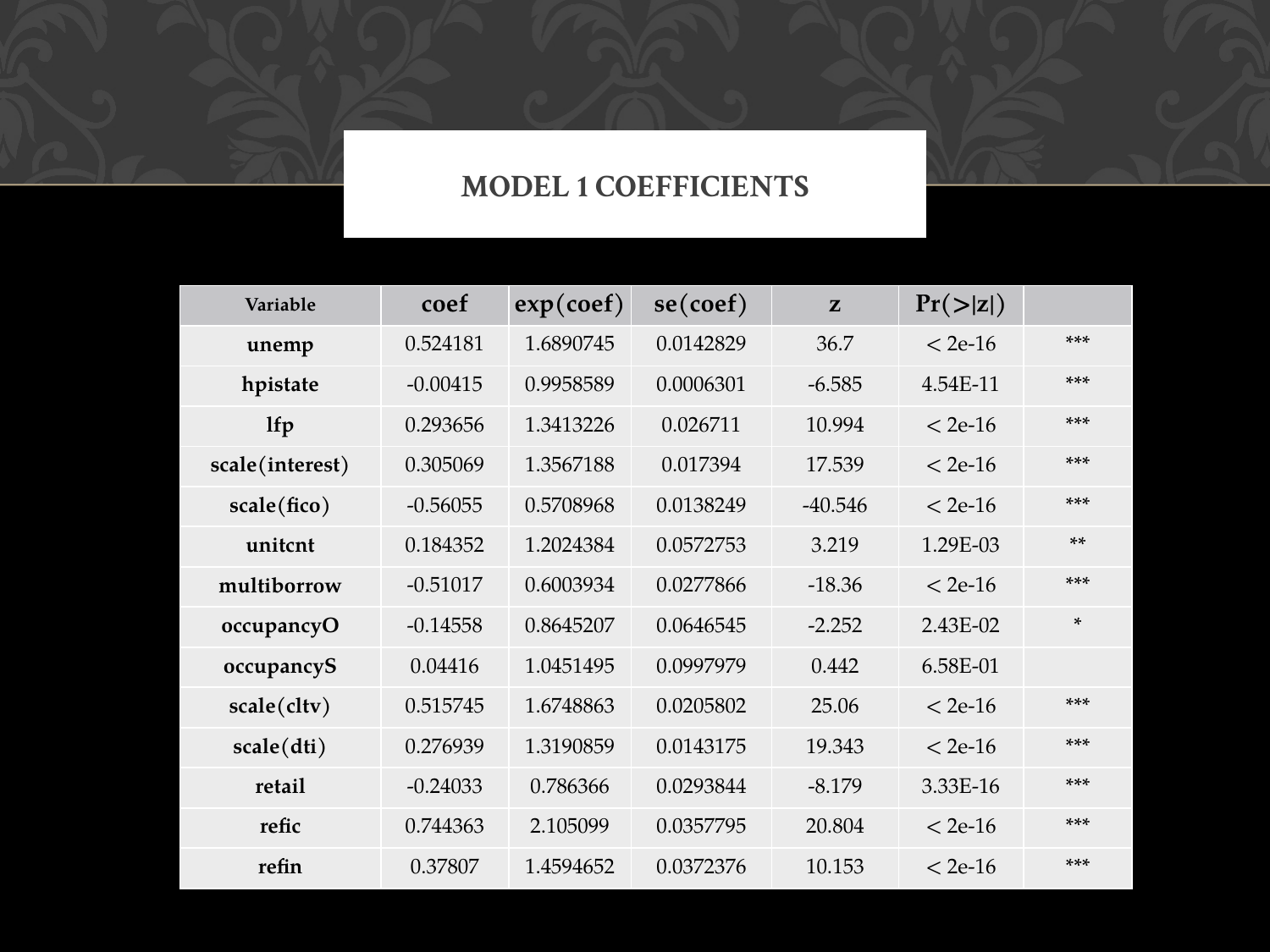

# Model 1 Coefficients
| Variable | coef | exp(coef) | se(coef) | z | Pr(>|z|) |  |
| --- | --- | --- | --- | --- | --- | --- |
| unemp | 0.524181 | 1.6890745 | 0.0142829 | 36.7 | < 2e-16 | \*\*\* |
| hpistate | -0.00415 | 0.9958589 | 0.0006301 | -6.585 | 4.54E-11 | \*\*\* |
| lfp | 0.293656 | 1.3413226 | 0.026711 | 10.994 | < 2e-16 | \*\*\* |
| scale(interest) | 0.305069 | 1.3567188 | 0.017394 | 17.539 | < 2e-16 | \*\*\* |
| scale(fico) | -0.56055 | 0.5708968 | 0.0138249 | -40.546 | < 2e-16 | \*\*\* |
| unitcnt | 0.184352 | 1.2024384 | 0.0572753 | 3.219 | 1.29E-03 | \*\* |
| multiborrow | -0.51017 | 0.6003934 | 0.0277866 | -18.36 | < 2e-16 | \*\*\* |
| occupancyO | -0.14558 | 0.8645207 | 0.0646545 | -2.252 | 2.43E-02 | \* |
| occupancyS | 0.04416 | 1.0451495 | 0.0997979 | 0.442 | 6.58E-01 |  |
| scale(cltv) | 0.515745 | 1.6748863 | 0.0205802 | 25.06 | < 2e-16 | \*\*\* |
| scale(dti) | 0.276939 | 1.3190859 | 0.0143175 | 19.343 | < 2e-16 | \*\*\* |
| retail | -0.24033 | 0.786366 | 0.0293844 | -8.179 | 3.33E-16 | \*\*\* |
| refic | 0.744363 | 2.105099 | 0.0357795 | 20.804 | < 2e-16 | \*\*\* |
| refin | 0.37807 | 1.4594652 | 0.0372376 | 10.153 | < 2e-16 | \*\*\* |